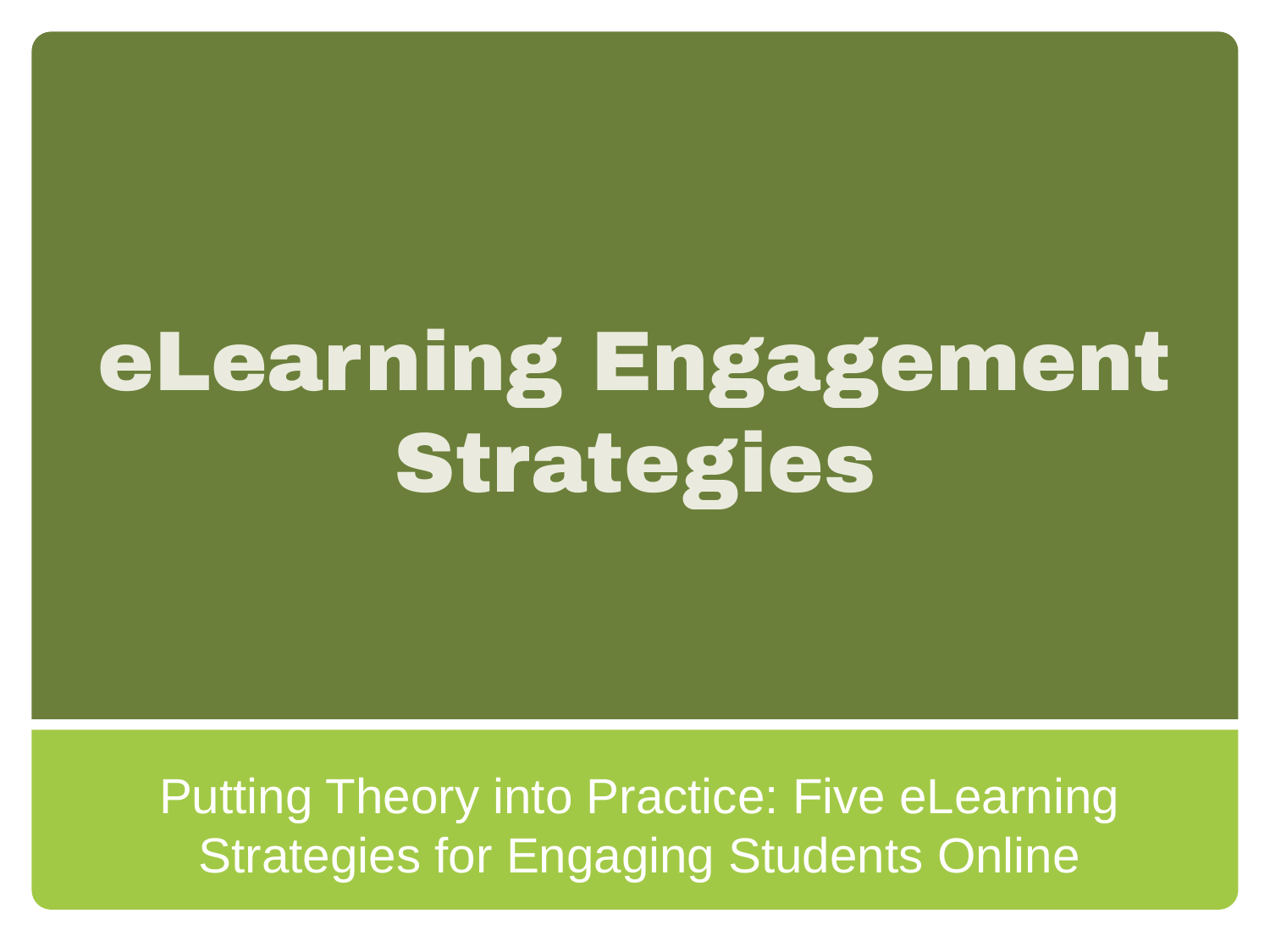

# eLearning Engagement Strategies
Putting Theory into Practice: Five eLearning Strategies for Engaging Students Online